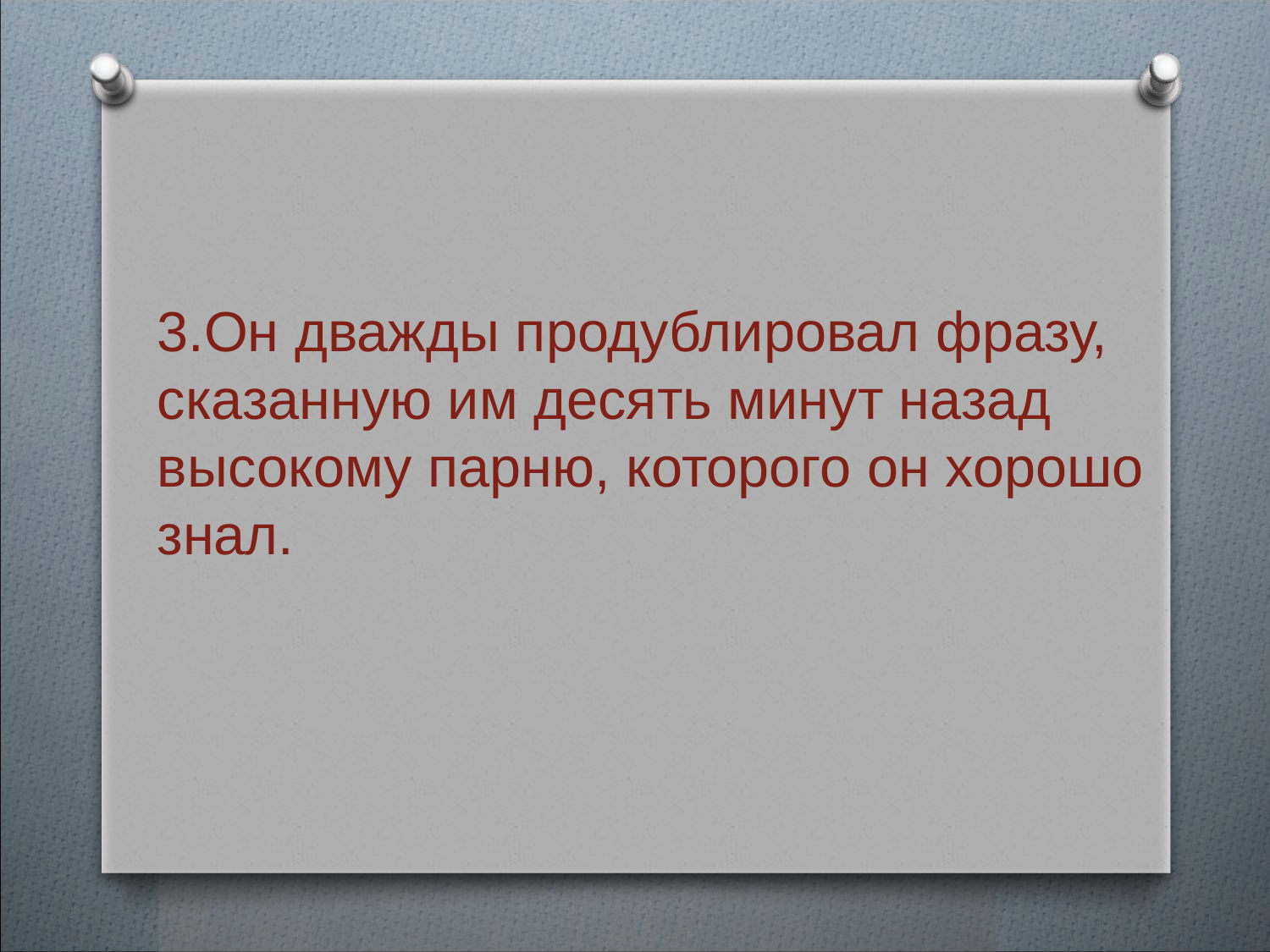

3.Он дважды продублировал фразу, сказанную им десять минут назад высокому парню, которого он хорошо знал.